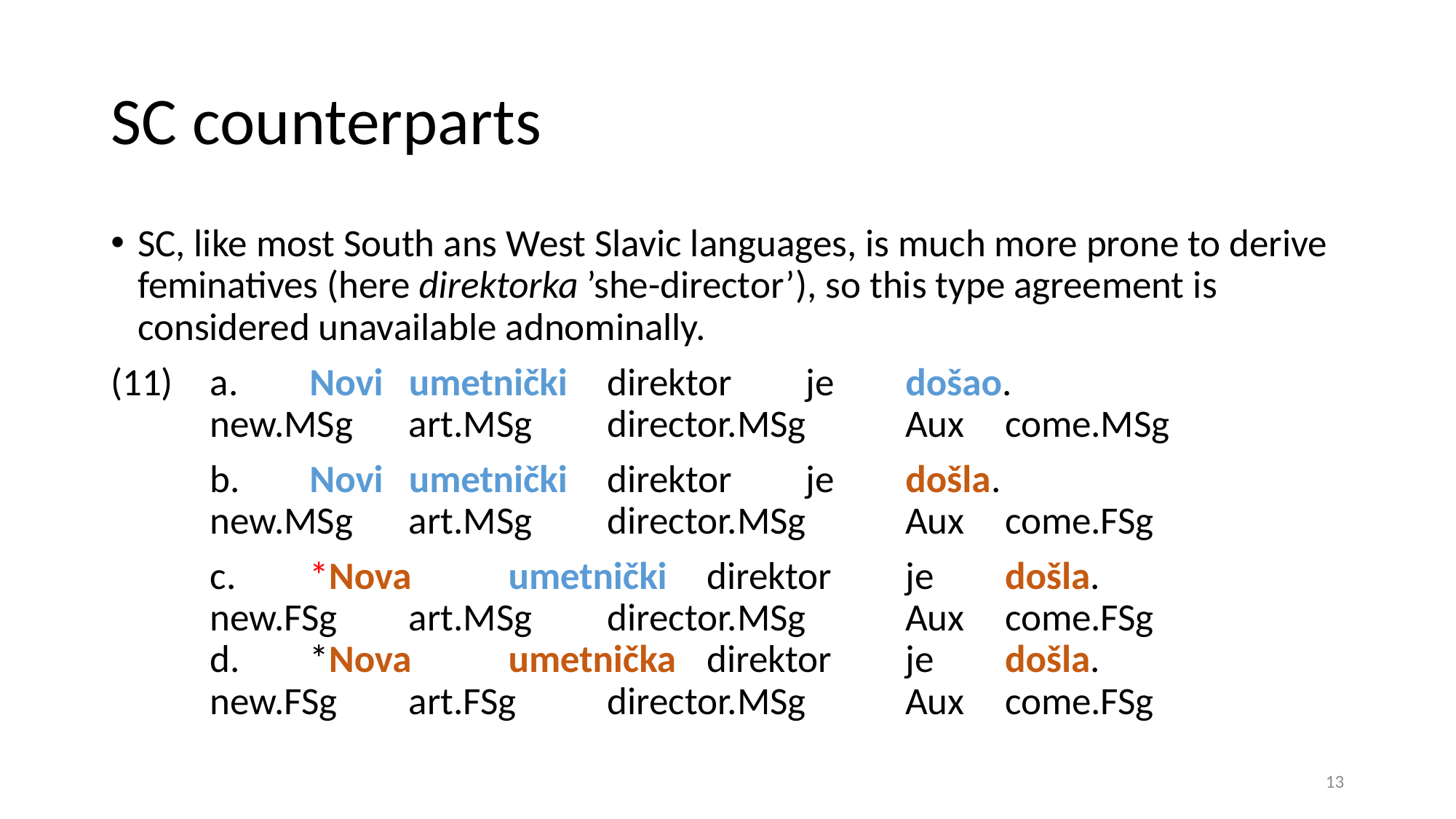

# SC counterparts
SC, like most South ans West Slavic languages, is much more prone to derive feminatives (here direktorka ’she-director’), so this type agreement is considered unavailable adnominally.
(11)	a.	Novi	umetnički	direktor	je	došao.
 		new.MSg	art.MSg	director.MSg	Aux	come.MSg
 	b.	Novi 	umetnički	direktor	je	došla.
 		new.MSg	art.MSg	director.MSg	Aux	come.FSg
 	c.	*Nova 	umetnički	direktor	je	došla.
 		new.FSg	art.MSg	director.MSg	Aux	come.FSg
 	d.	*Nova 	umetnička	direktor	je	došla.
 		new.FSg	art.FSg	director.MSg	Aux	come.FSg
13